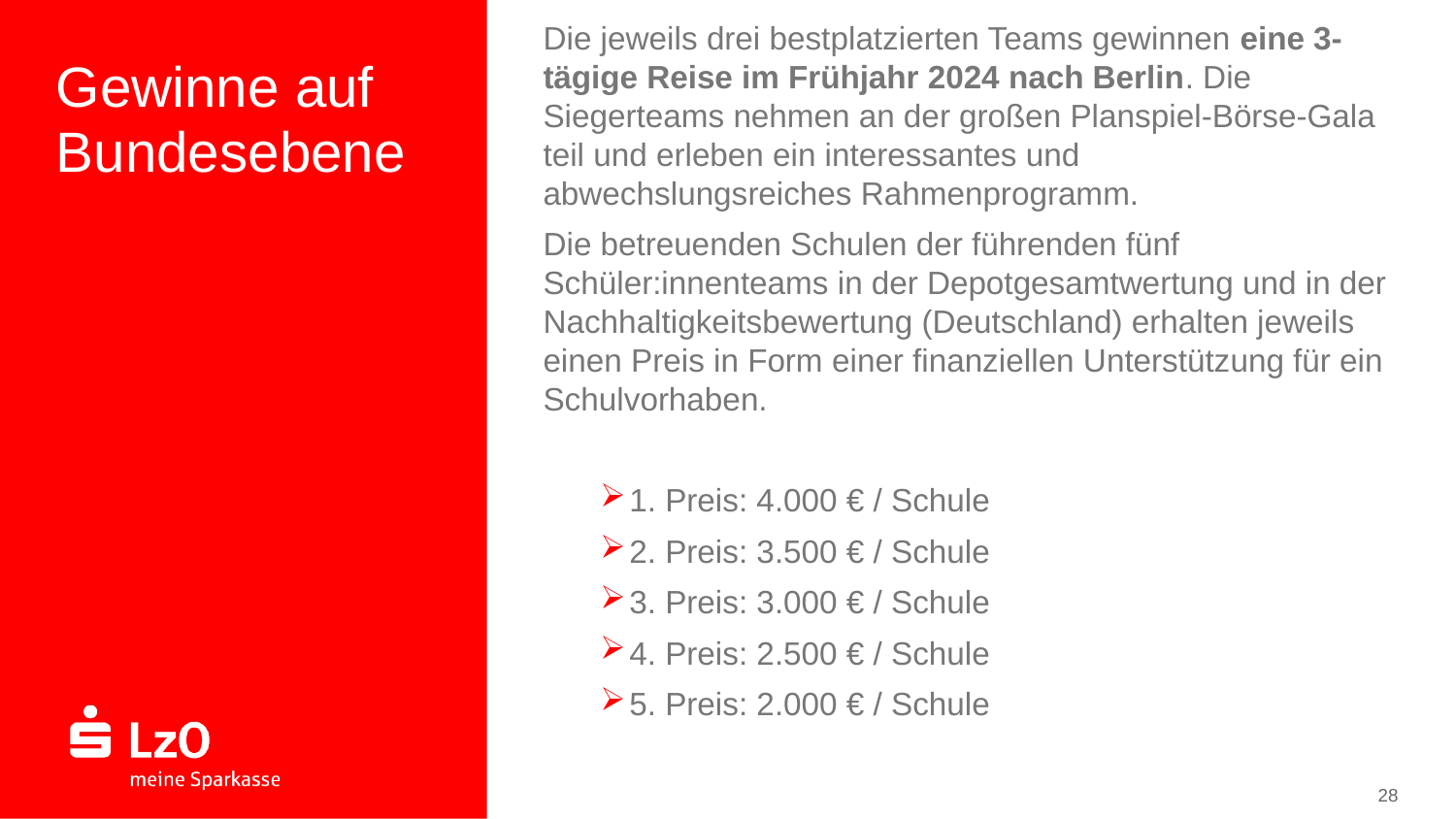

Die jeweils drei bestplatzierten Teams gewinnen eine 3-tägige Reise im Frühjahr 2024 nach Berlin. Die Siegerteams nehmen an der großen Planspiel-Börse-Gala teil und erleben ein interessantes und abwechslungsreiches Rahmenprogramm.
Die betreuenden Schulen der führenden fünf Schüler:innenteams in der Depotgesamtwertung und in der Nachhaltigkeitsbewertung (Deutschland) erhalten jeweils einen Preis in Form einer finanziellen Unterstützung für ein Schulvorhaben.

1. Preis: 4.000 € / Schule
2. Preis: 3.500 € / Schule
3. Preis: 3.000 € / Schule
4. Preis: 2.500 € / Schule
5. Preis: 2.000 € / Schule
# Gewinne auf Bundesebene

28